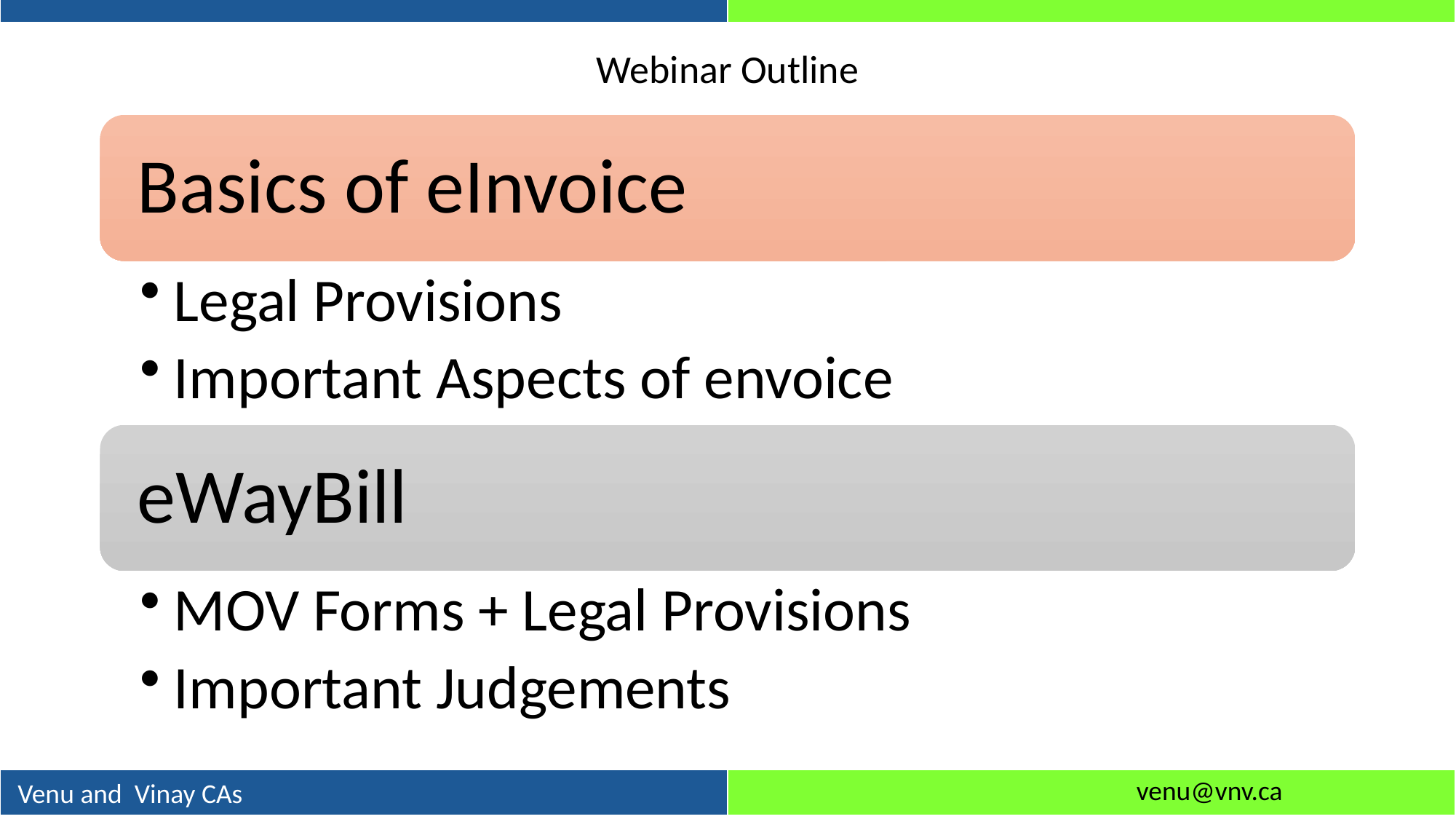

# Webinar Outline
Basics of eInvoice
Legal Provisions
Important Aspects of envoice
eWayBill
MOV Forms + Legal Provisions
Important Judgements